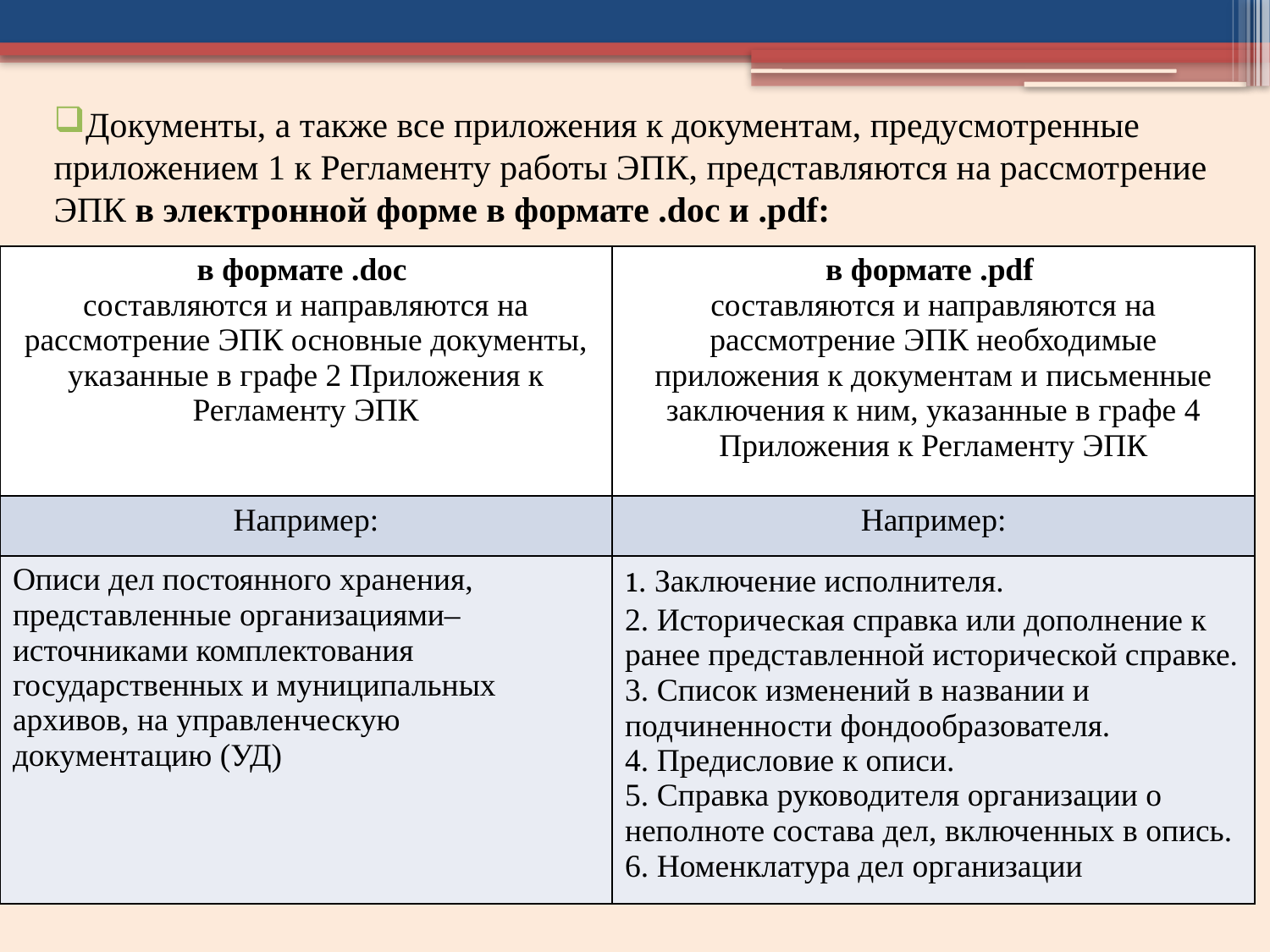

Документы, а также все приложения к документам, предусмотренные приложением 1 к Регламенту работы ЭПК, представляются на рассмотрение ЭПК в электронной форме в формате .doc и .pdf:

#
| в формате .doc составляются и направляются на рассмотрение ЭПК основные документы, указанные в графе 2 Приложения к Регламенту ЭПК | в формате .pdf составляются и направляются на рассмотрение ЭПК необходимые приложения к документам и письменные заключения к ним, указанные в графе 4 Приложения к Регламенту ЭПК |
| --- | --- |
| Например: | Например: |
| Описи дел постоянного хранения, представленные организациями–источниками комплектования государственных и муниципальных архивов, на управленческую документацию (УД) | 1. Заключение исполнителя. 2. Историческая справка или дополнение к ранее представленной исторической справке. 3. Список изменений в названии и подчиненности фондообразователя. 4. Предисловие к описи. 5. Справка руководителя организации о неполноте состава дел, включенных в опись. 6. Номенклатура дел организации |